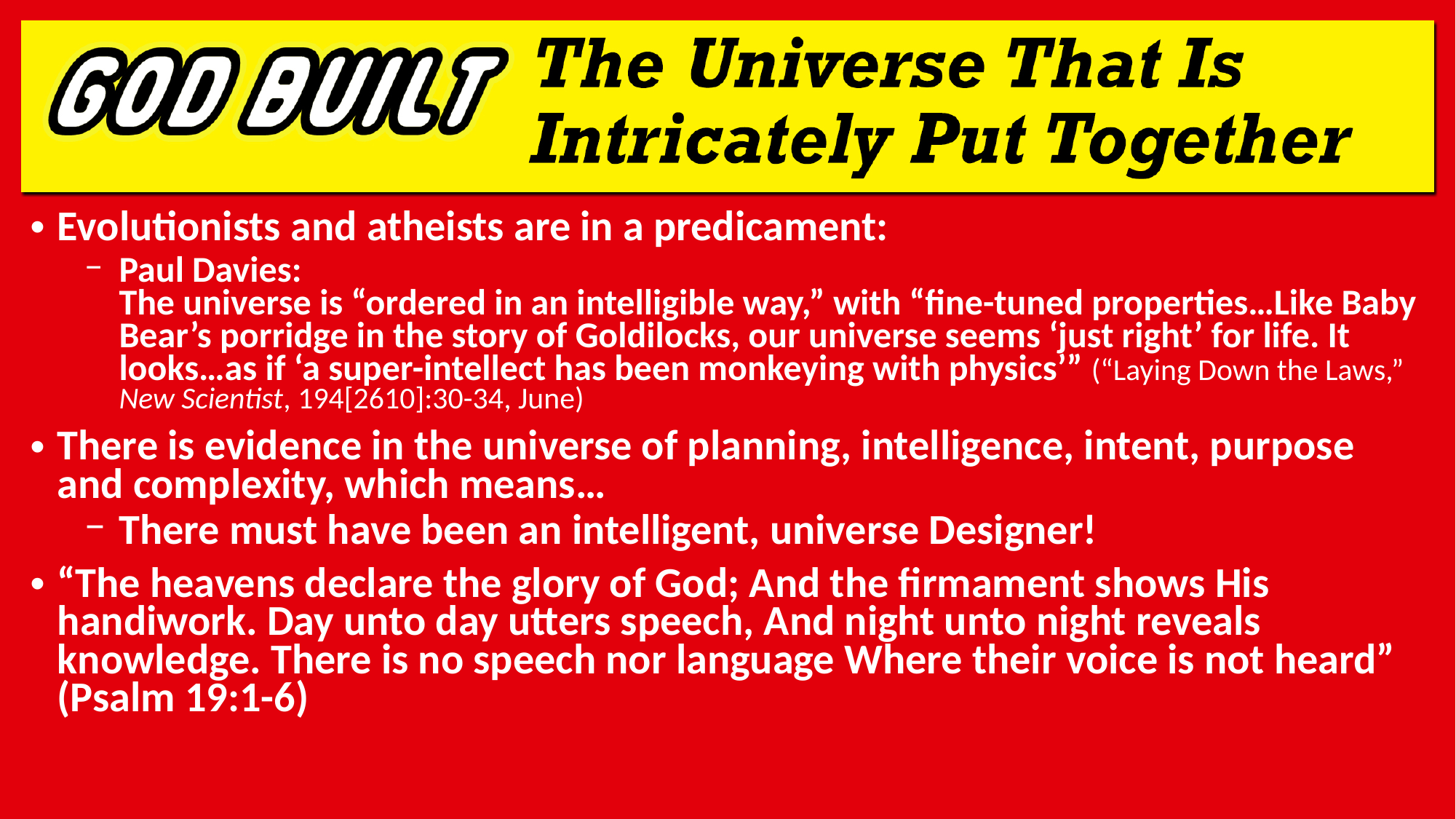

Evolutionists and atheists are in a predicament:
Paul Davies:
The universe is “ordered in an intelligible way,” with “fine-tuned properties…Like Baby Bear’s porridge in the story of Goldilocks, our universe seems ‘just right’ for life. It looks…as if ‘a super-intellect has been monkeying with physics’” (“Laying Down the Laws,” New Scientist, 194[2610]:30-34, June)
There is evidence in the universe of planning, intelligence, intent, purpose and complexity, which means…
There must have been an intelligent, universe Designer!
“The heavens declare the glory of God; And the firmament shows His handiwork. Day unto day utters speech, And night unto night reveals knowledge. There is no speech nor language Where their voice is not heard” (Psalm 19:1-6)